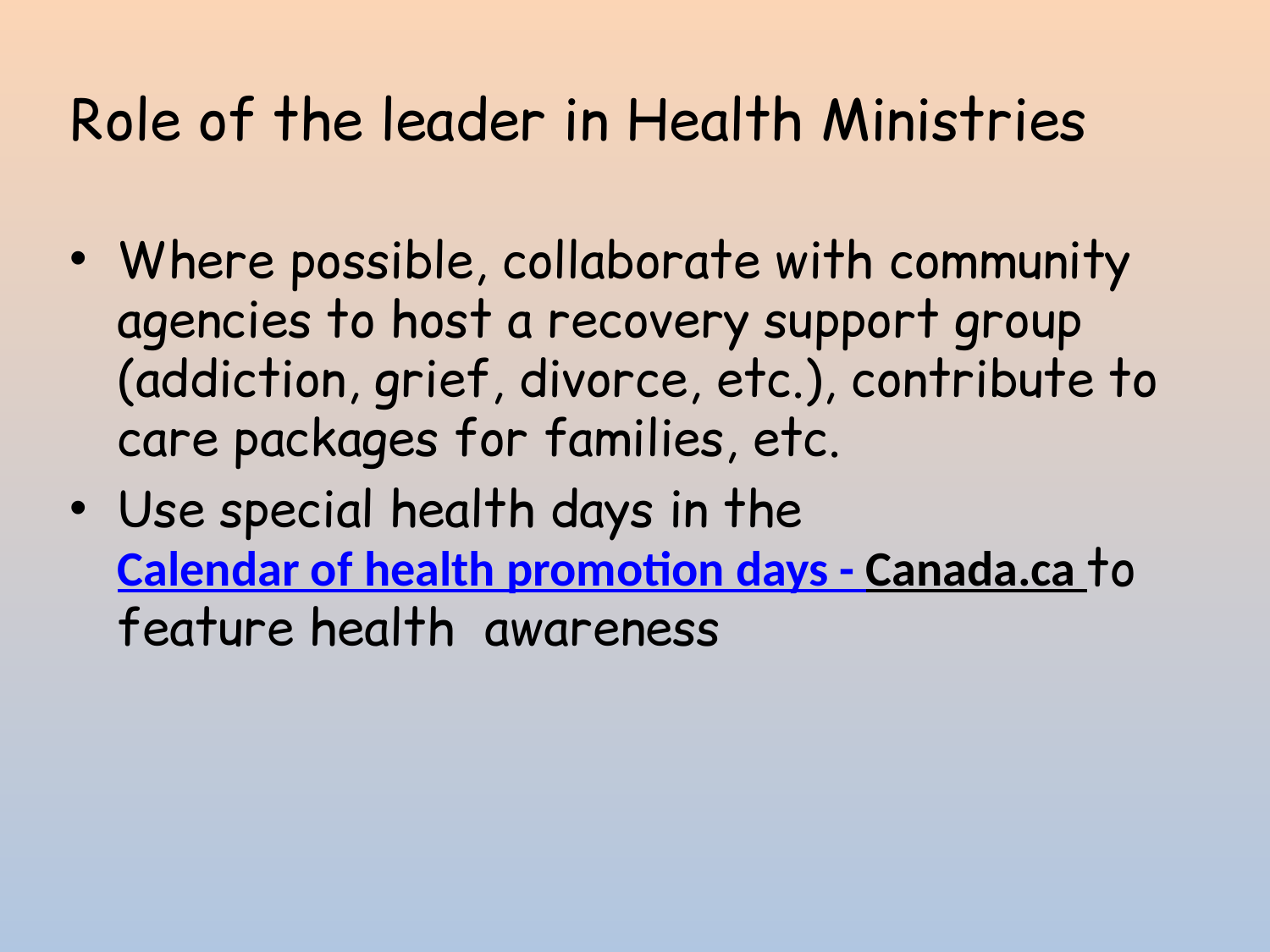

# Role of the leader in Health Ministries
Where possible, collaborate with community agencies to host a recovery support group (addiction, grief, divorce, etc.), contribute to care packages for families, etc.
Use special health days in the Calendar of health promotion days - Canada.ca to feature health  awareness